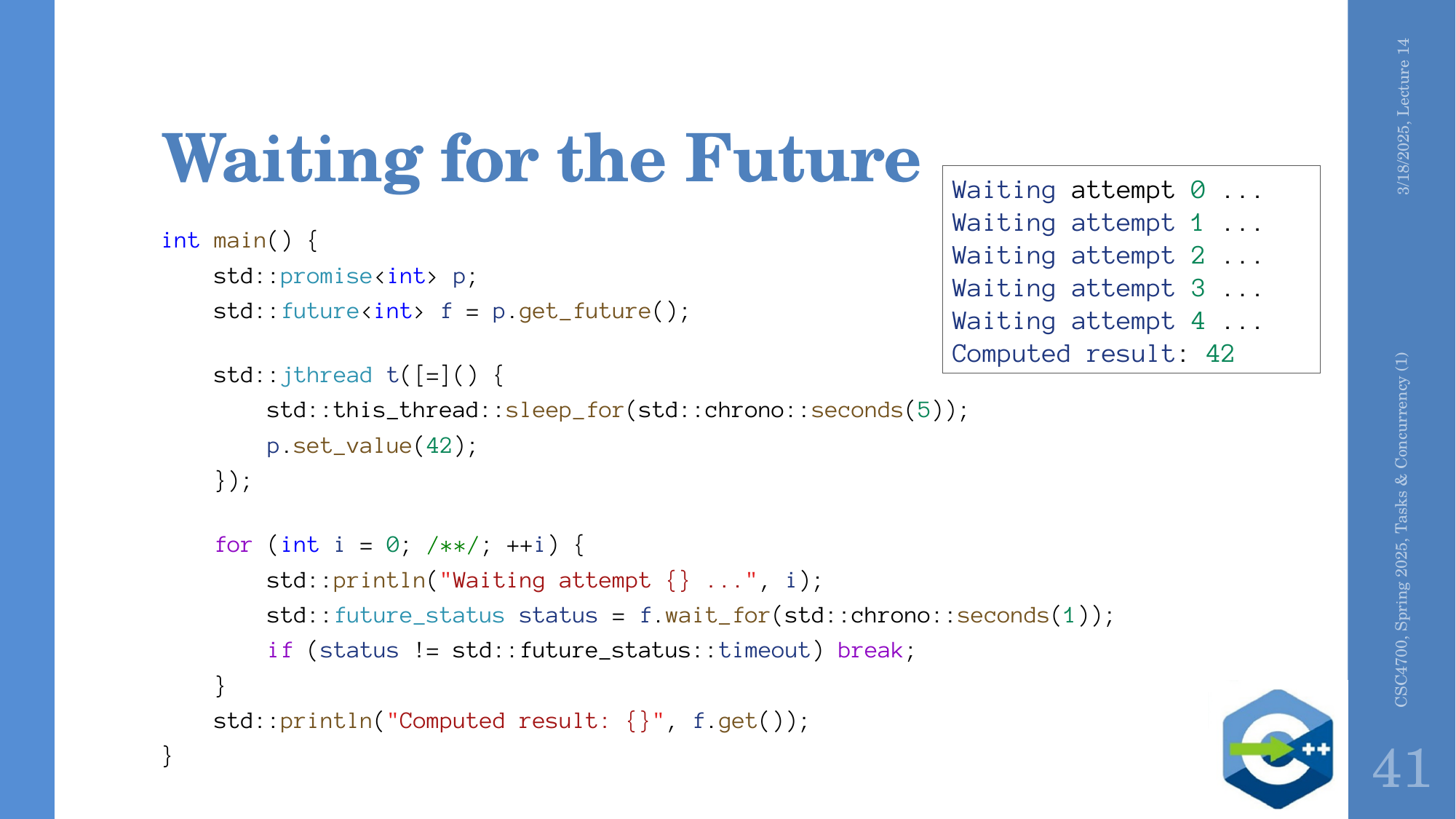

# Waiting for the Future
3/18/2025, Lecture 14
Waiting attempt 0 ...
Waiting attempt 1 ...
Waiting attempt 2 ...
Waiting attempt 3 ...
Waiting attempt 4 ...
Computed result: 42
int main() {
    std::promise<int> p;
    std::future<int> f = p.get_future();
    std::jthread t([=]() {
        std::this_thread::sleep_for(std::chrono::seconds(5));
        p.set_value(42);
    });
    for (int i = 0; /**/; ++i) {
        std::println("Waiting attempt {} ...", i);
        std::future_status status = f.wait_for(std::chrono::seconds(1));
        if (status != std::future_status::timeout) break;
    }
    std::println("Computed result: {}", f.get());
}

CSC4700, Spring 2025, Tasks & Concurrency (1)
41